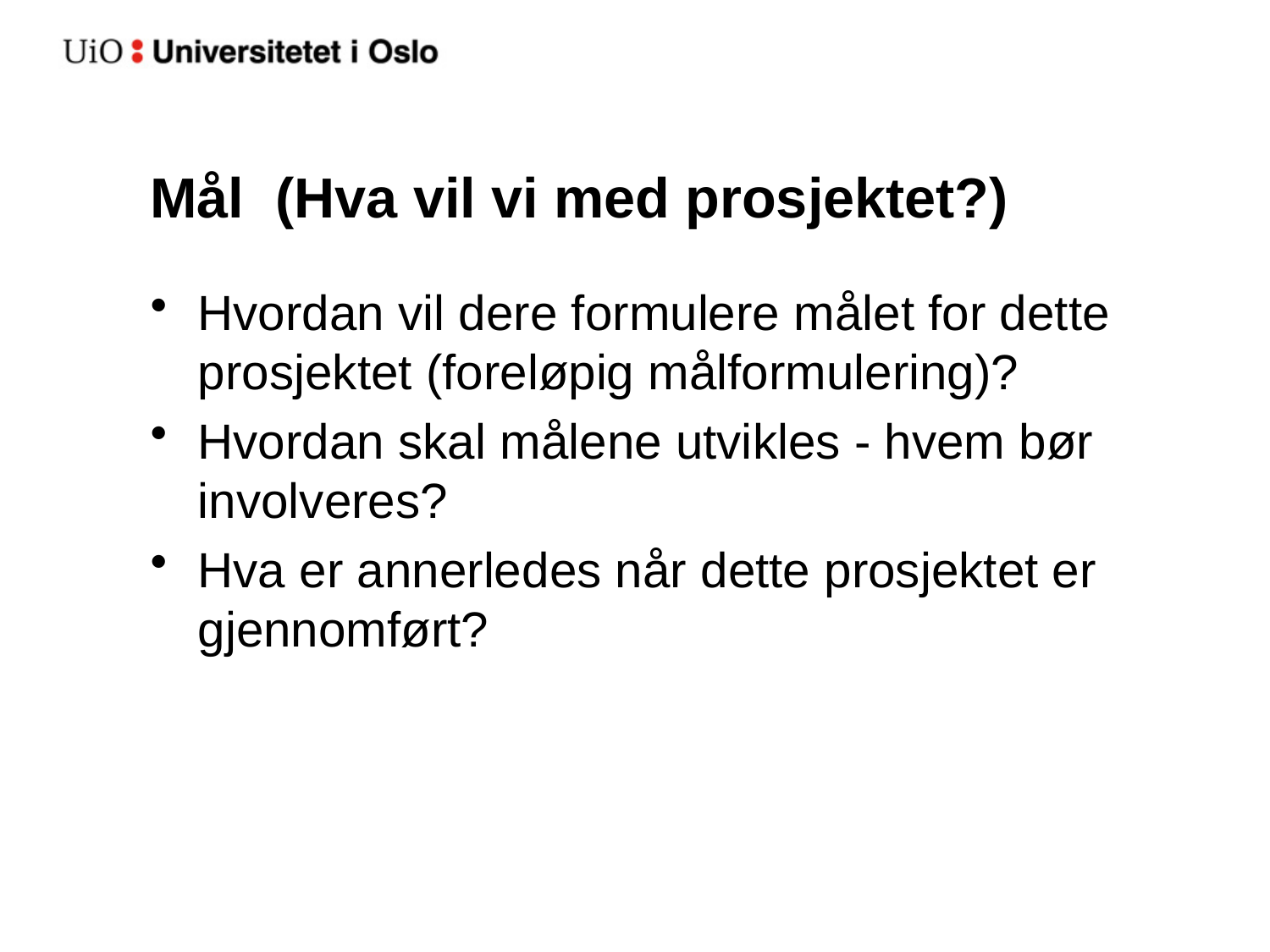

# Mål  (Hva vil vi med prosjektet?)
Hvordan vil dere formulere målet for dette prosjektet (foreløpig målformulering)?
Hvordan skal målene utvikles - hvem bør involveres?
Hva er annerledes når dette prosjektet er gjennomført?